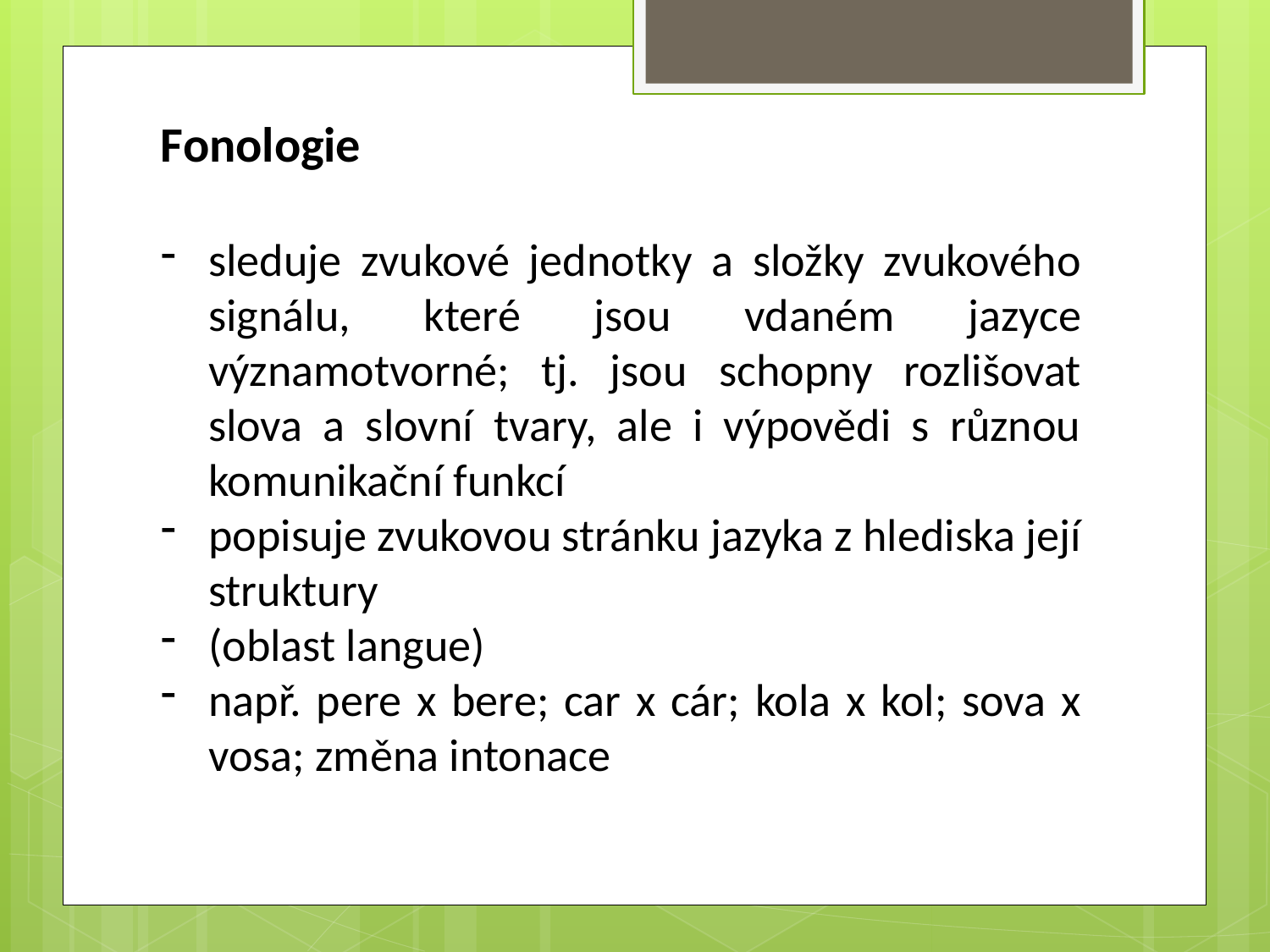

Fonologie

sleduje zvukové jednotky a složky zvukového signálu, které jsou vdaném jazyce významotvorné; tj. jsou schopny rozlišovat slova a slovní tvary, ale i výpovědi s různou komunikační funkcí
popisuje zvukovou stránku jazyka z hlediska její struktury
(oblast langue)
např. pere x bere; car x cár; kola x kol; sova x vosa; změna intonace